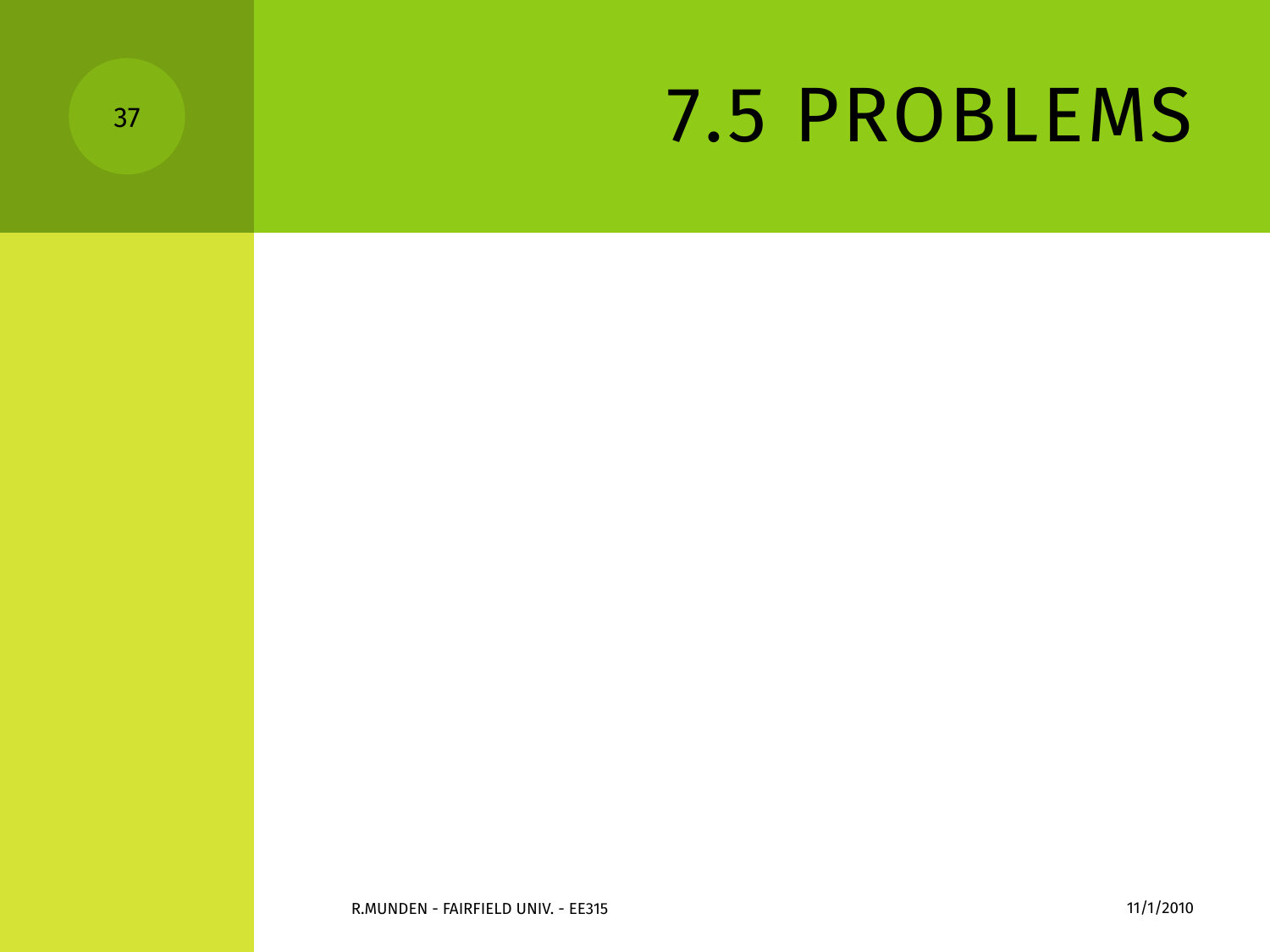

# 7.5 Problems
37

11/1/2010
R.Munden - Fairfield Univ. - EE315